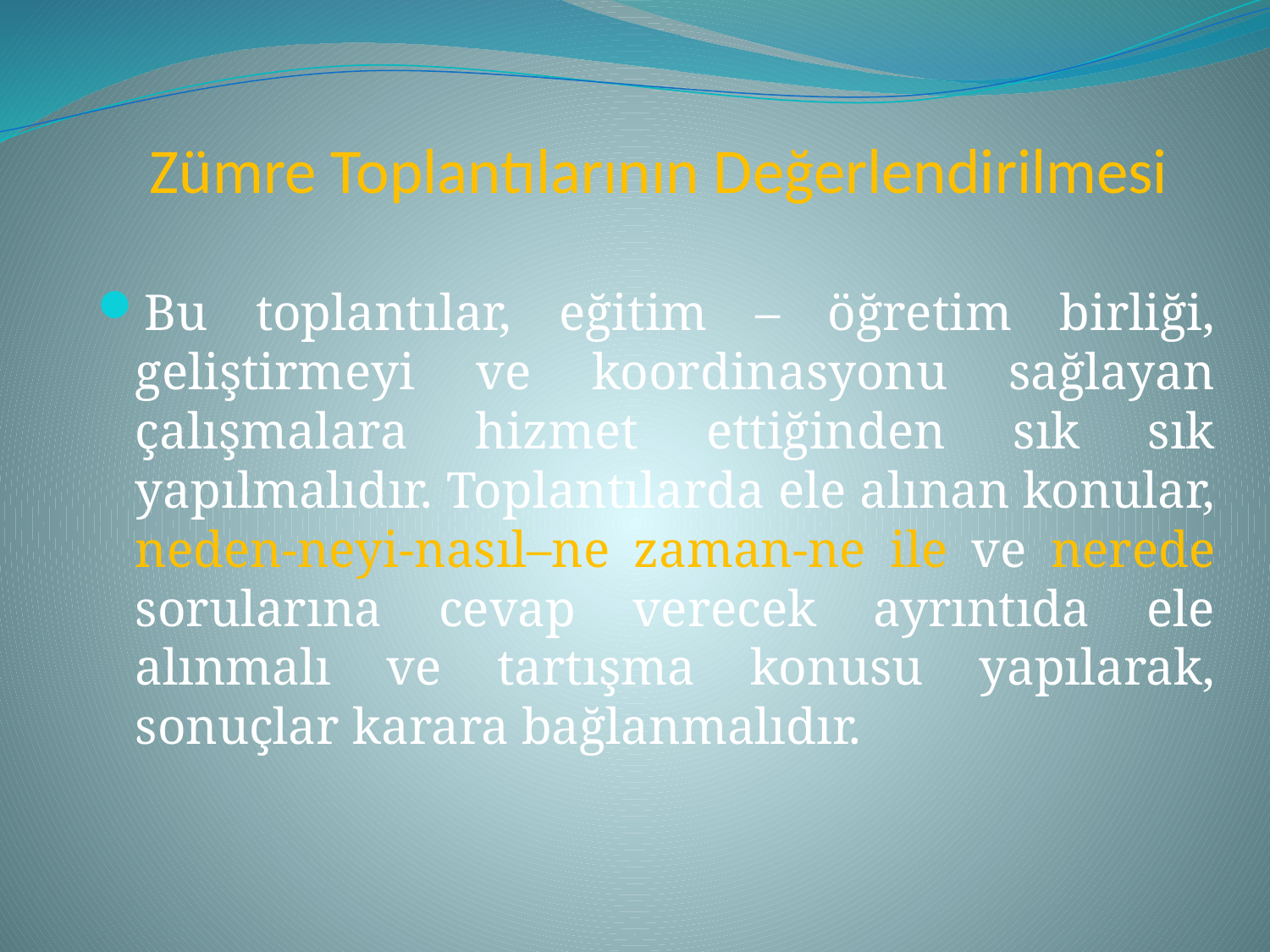

# Zümre Toplantılarının Değerlendirilmesi

Bu toplantılar, eğitim – öğretim birliği, geliştirmeyi ve koordinasyonu sağlayan çalışmalara hizmet ettiğinden sık sık yapılmalıdır. Toplantılarda ele alınan konular, neden-neyi-nasıl–ne zaman-ne ile ve nerede sorularına cevap verecek ayrıntıda ele alınmalı ve tartışma konusu yapılarak, sonuçlar karara bağlanmalıdır.